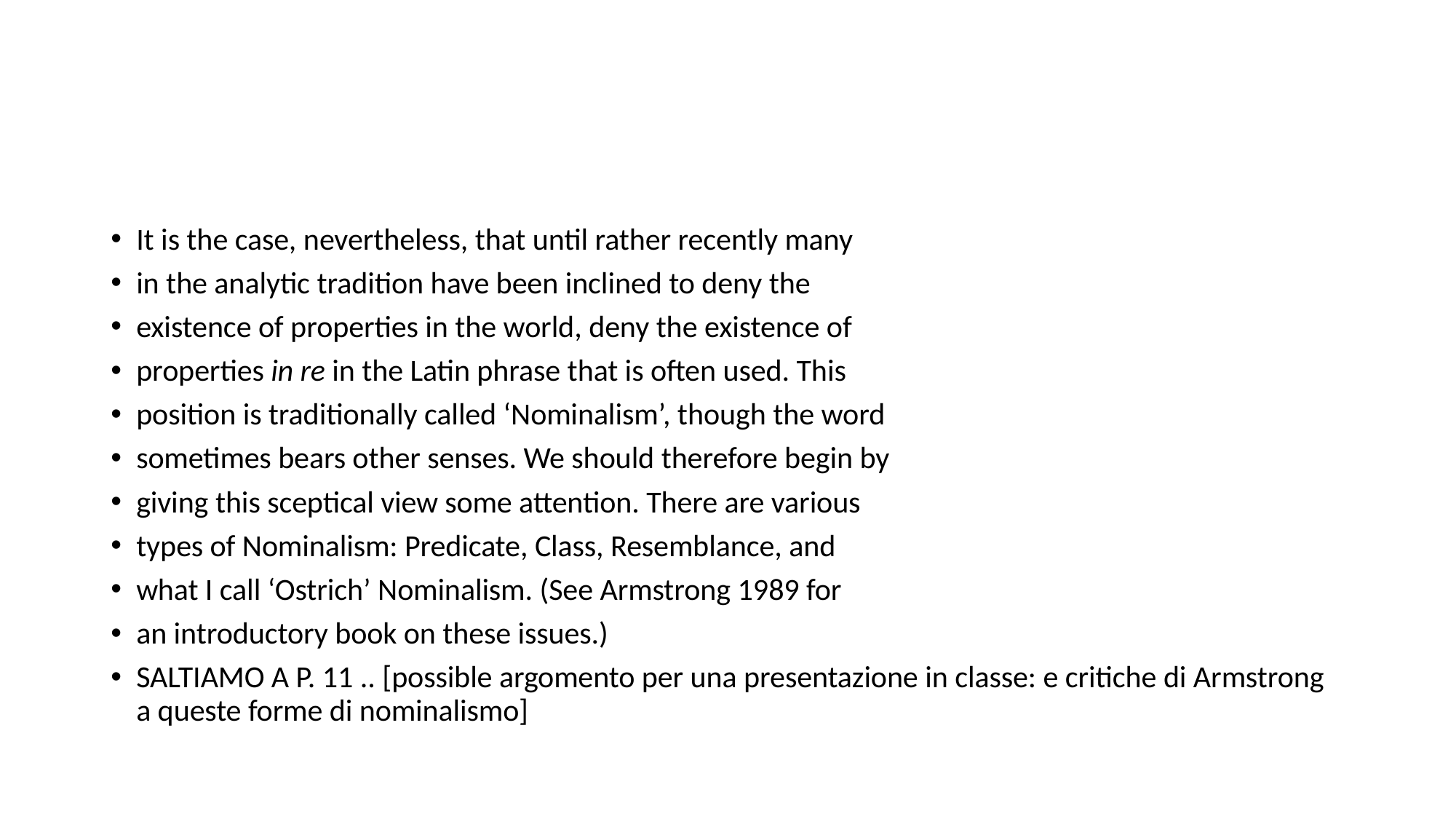

#
It is the case, nevertheless, that until rather recently many
in the analytic tradition have been inclined to deny the
existence of properties in the world, deny the existence of
properties in re in the Latin phrase that is often used. This
position is traditionally called ‘Nominalism’, though the word
sometimes bears other senses. We should therefore begin by
giving this sceptical view some attention. There are various
types of Nominalism: Predicate, Class, Resemblance, and
what I call ‘Ostrich’ Nominalism. (See Armstrong 1989 for
an introductory book on these issues.)
SALTIAMO A P. 11 .. [possible argomento per una presentazione in classe: e critiche di Armstrong a queste forme di nominalismo]